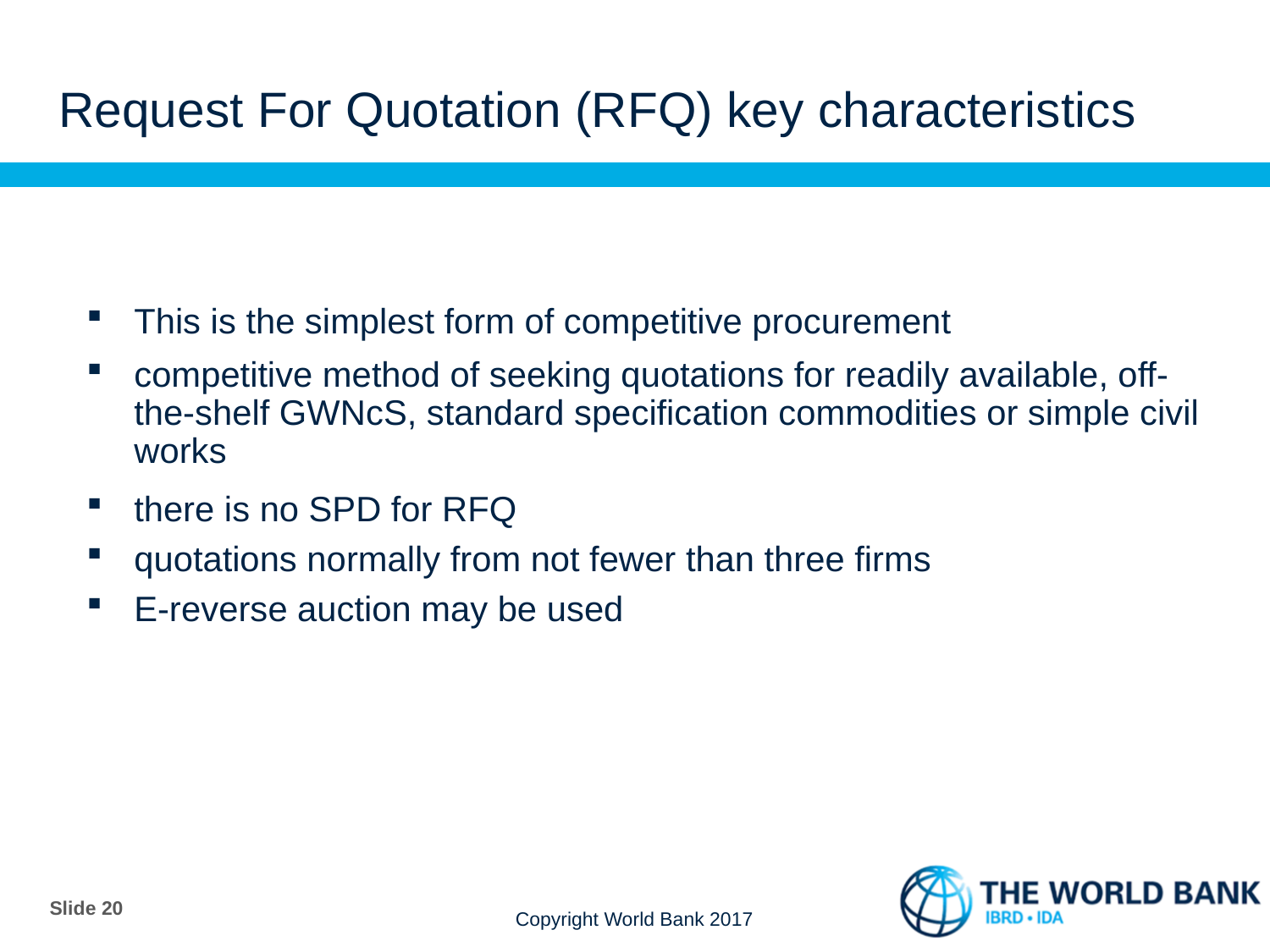

Request For Quotation (RFQ) key characteristics
This is the simplest form of competitive procurement
competitive method of seeking quotations for readily available, off-the-shelf GWNcS, standard specification commodities or simple civil works
there is no SPD for RFQ
quotations normally from not fewer than three firms
E-reverse auction may be used